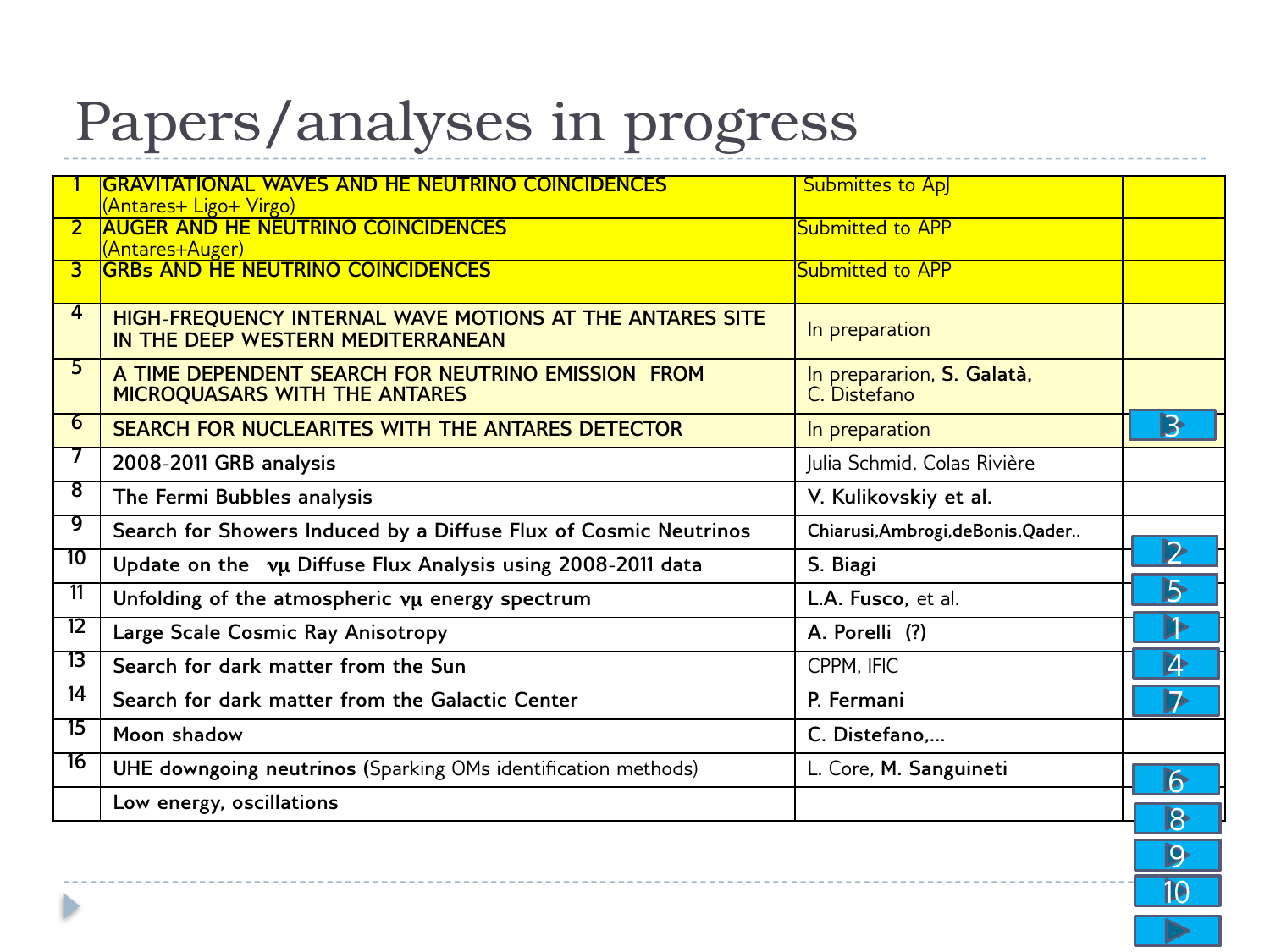

# Papers/analyses in progress
| 1 | GRAVITATIONAL WAVES AND HE NEUTRINO COINCIDENCES (Antares+ Ligo+ Virgo) | Submittes to ApJ |  |
| --- | --- | --- | --- |
| 2 | AUGER AND HE NEUTRINO COINCIDENCES (Antares+Auger) | Submitted to APP |  |
| 3 | GRBs AND HE NEUTRINO COINCIDENCES | Submitted to APP |  |
| 4 | HIGH-FREQUENCY INTERNAL WAVE MOTIONS AT THE ANTARES SITE IN THE DEEP WESTERN MEDITERRANEAN | In preparation |  |
| 5 | A TIME DEPENDENT SEARCH FOR NEUTRINO EMISSION FROM MICROQUASARS WITH THE ANTARES | In prepararion, S. Galatà, C. Distefano |  |
| 6 | SEARCH FOR NUCLEARITES WITH THE ANTARES DETECTOR | In preparation |  |
| 7 | 2008-2011 GRB analysis | Julia Schmid, Colas Rivière |  |
| 8 | The Fermi Bubbles analysis | V. Kulikovskiy et al. |  |
| 9 | Search for Showers Induced by a Diffuse Flux of Cosmic Neutrinos | Chiarusi,Ambrogi,deBonis,Qader.. |  |
| 10 | Update on the νμ Diffuse Flux Analysis using 2008-2011 data | S. Biagi |  |
| 11 | Unfolding of the atmospheric νμ energy spectrum | L.A. Fusco, et al. |  |
| 12 | Large Scale Cosmic Ray Anisotropy | A. Porelli (?) |  |
| 13 | Search for dark matter from the Sun | CPPM, IFIC |  |
| 14 | Search for dark matter from the Galactic Center | P. Fermani |  |
| 15 | Moon shadow | C. Distefano,… |  |
| 16 | UHE downgoing neutrinos (Sparking OMs identification methods) | L. Core, M. Sanguineti |  |
|  | Low energy, oscillations |  |  |
3
2
5
1
4
7
6
8
9
10